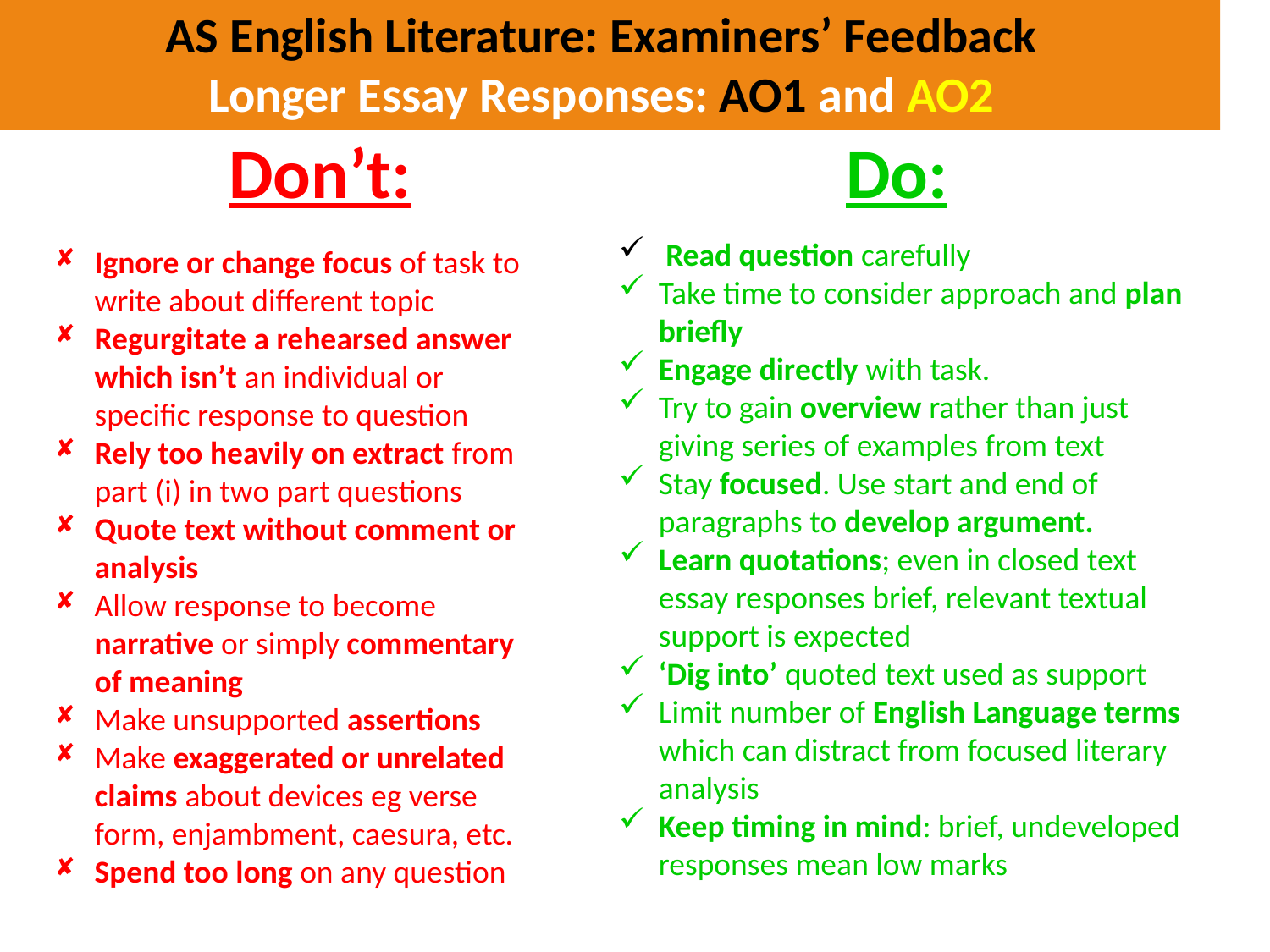

# AS English Literature: Examiners’ Feedback Longer Essay Responses: AO1 and AO2
4
Do:
Don’t:
 Read question carefully
Take time to consider approach and plan briefly
Engage directly with task.
Try to gain overview rather than just giving series of examples from text
Stay focused. Use start and end of paragraphs to develop argument.
Learn quotations; even in closed text essay responses brief, relevant textual support is expected
‘Dig into’ quoted text used as support
Limit number of English Language terms which can distract from focused literary analysis
Keep timing in mind: brief, undeveloped responses mean low marks

Ignore or change focus of task to write about different topic
Regurgitate a rehearsed answer which isn’t an individual or specific response to question
Rely too heavily on extract from part (i) in two part questions
Quote text without comment or analysis
Allow response to become narrative or simply commentary of meaning
Make unsupported assertions
Make exaggerated or unrelated claims about devices eg verse form, enjambment, caesura, etc.
Spend too long on any question